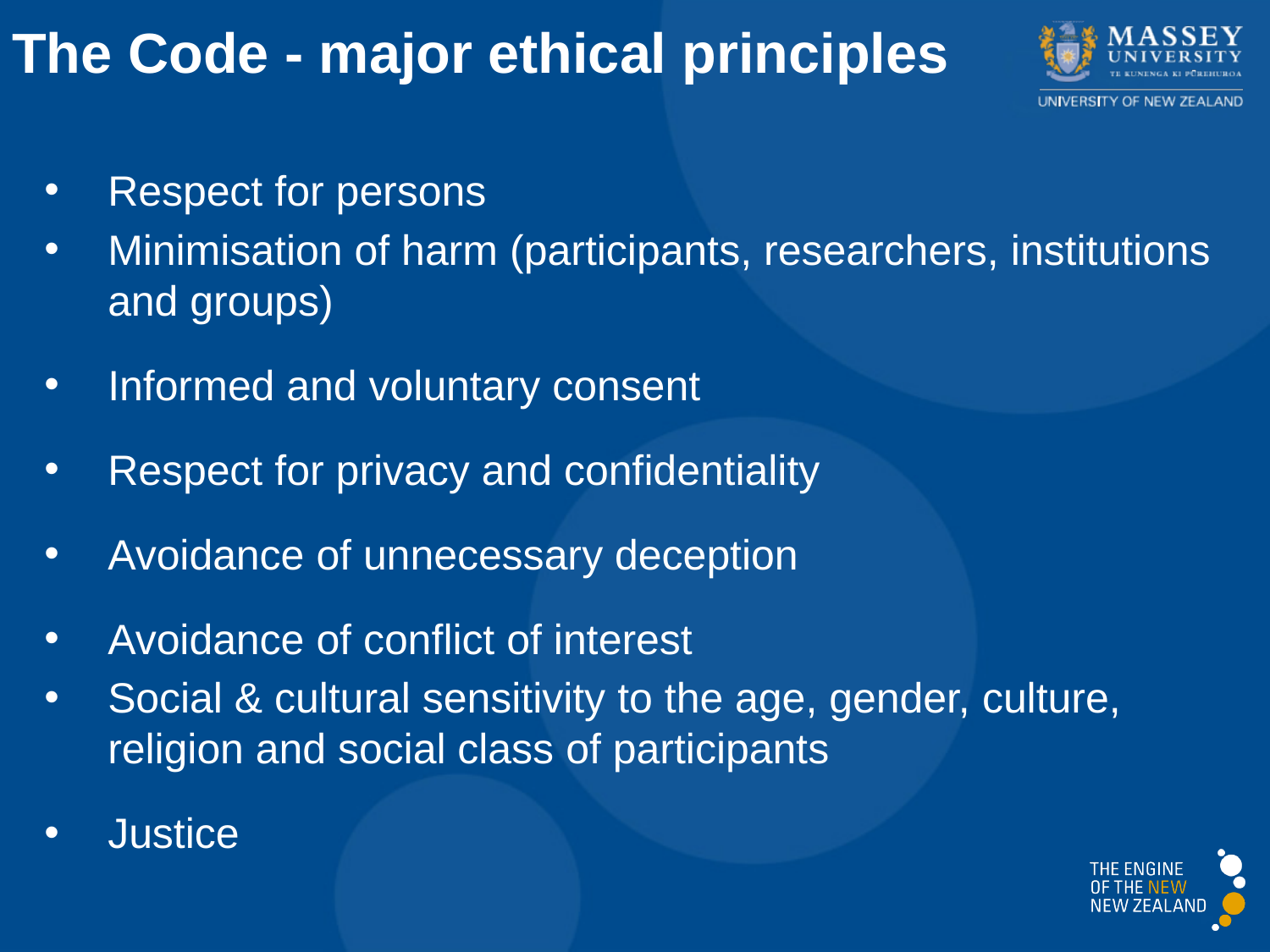

The Code - major ethical principles

Respect for persons
Minimisation of harm (participants, researchers, institutions and groups)
Informed and voluntary consent
Respect for privacy and confidentiality
Avoidance of unnecessary deception
Avoidance of conflict of interest
Social & cultural sensitivity to the age, gender, culture, religion and social class of participants
Justice